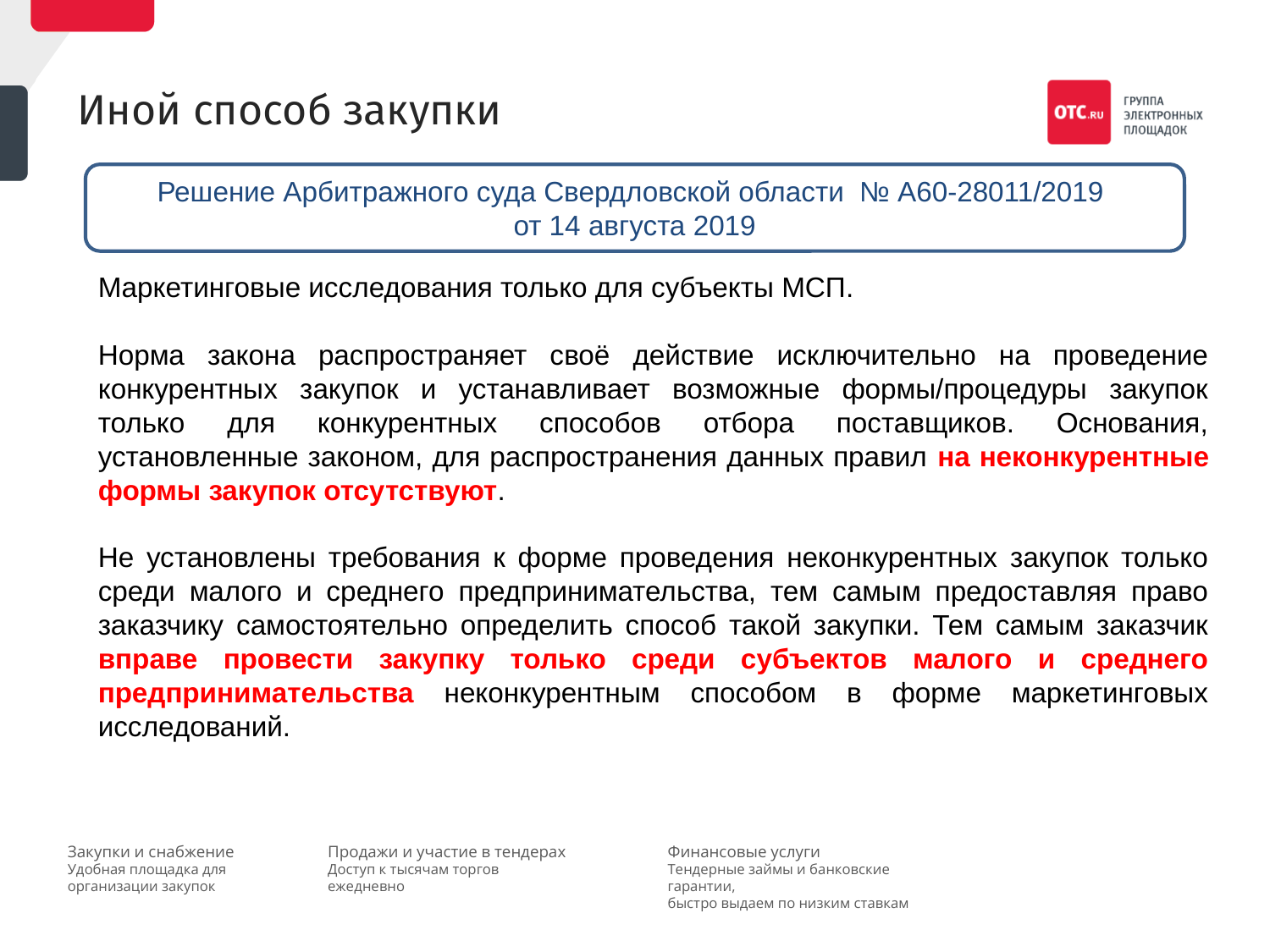

# Иной способ закупки
Решение Арбитражного суда Свердловской области  № А60-28011/2019
от 14 августа 2019

Маркетинговые исследования только для субъекты МСП.

Норма закона распространяет своё действие исключительно на проведение конкурентных закупок и устанавливает возможные формы/процедуры закупок только для конкурентных способов отбора поставщиков. Основания, установленные законом, для распространения данных правил на неконкурентные формы закупок отсутствуют.

Не установлены требования к форме проведения неконкурентных закупок только среди малого и среднего предпринимательства, тем самым предоставляя право заказчику самостоятельно определить способ такой закупки. Тем самым заказчик вправе провести закупку только среди субъектов малого и среднего предпринимательства неконкурентным способом в форме маркетинговых исследований.